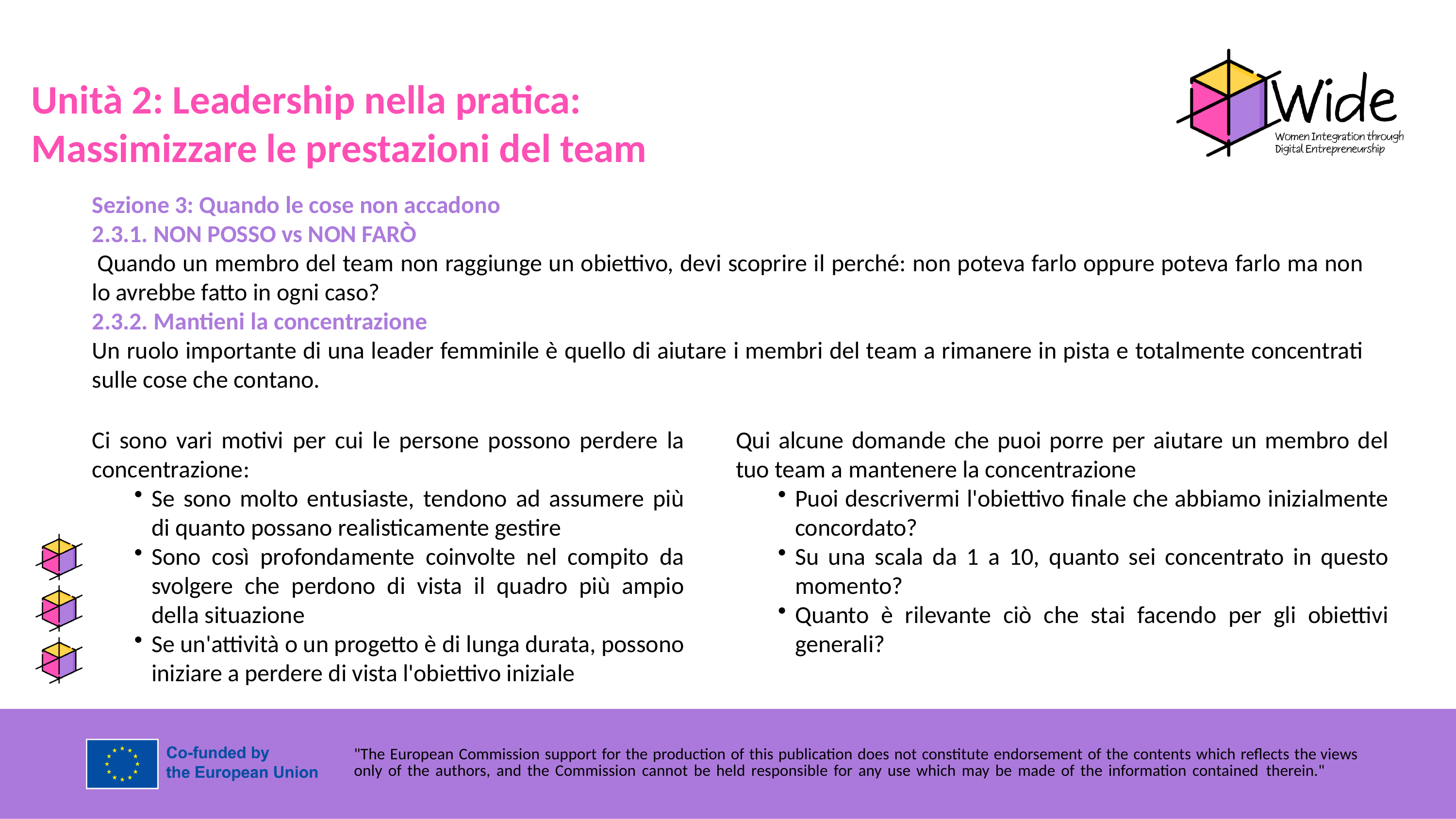

Unità 2: Leadership nella pratica:
Massimizzare le prestazioni del team
Sezione 3: Quando le cose non accadono
2.3.1. NON POSSO vs NON FARÒ
	Quando un membro del team non raggiunge un obiettivo, devi scoprire il perché: non poteva farlo oppure poteva farlo ma non lo avrebbe fatto in ogni caso?
2.3.2. Mantieni la concentrazione
Un ruolo importante di una leader femminile è quello di aiutare i membri del team a rimanere in pista e totalmente concentrati sulle cose che contano.
Ci sono vari motivi per cui le persone possono perdere la concentrazione:
Se sono molto entusiaste, tendono ad assumere più di quanto possano realisticamente gestire
Sono così profondamente coinvolte nel compito da svolgere che perdono di vista il quadro più ampio della situazione
Se un'attività o un progetto è di lunga durata, possono iniziare a perdere di vista l'obiettivo iniziale
Qui alcune domande che puoi porre per aiutare un membro del tuo team a mantenere la concentrazione
Puoi descrivermi l'obiettivo finale che abbiamo inizialmente concordato?
Su una scala da 1 a 10, quanto sei concentrato in questo momento?
Quanto è rilevante ciò che stai facendo per gli obiettivi generali?